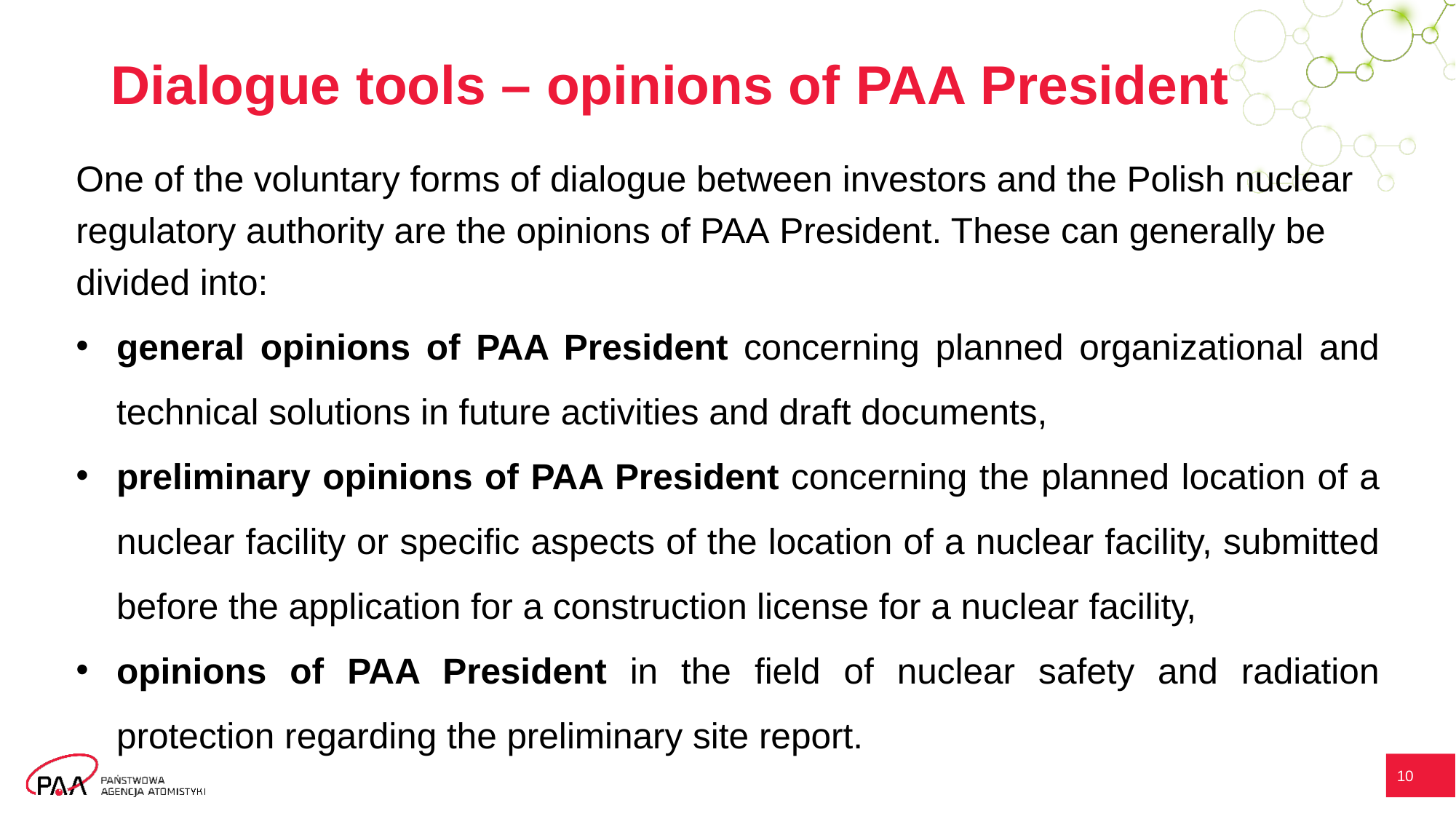

# Dialogue tools – opinions of PAA President
One of the voluntary forms of dialogue between investors and the Polish nuclear regulatory authority are the opinions of PAA President. These can generally be divided into:
general opinions of PAA President concerning planned organizational and technical solutions in future activities and draft documents,
preliminary opinions of PAA President concerning the planned location of a nuclear facility or specific aspects of the location of a nuclear facility, submitted before the application for a construction license for a nuclear facility,
opinions of PAA President in the field of nuclear safety and radiation protection regarding the preliminary site report.
10